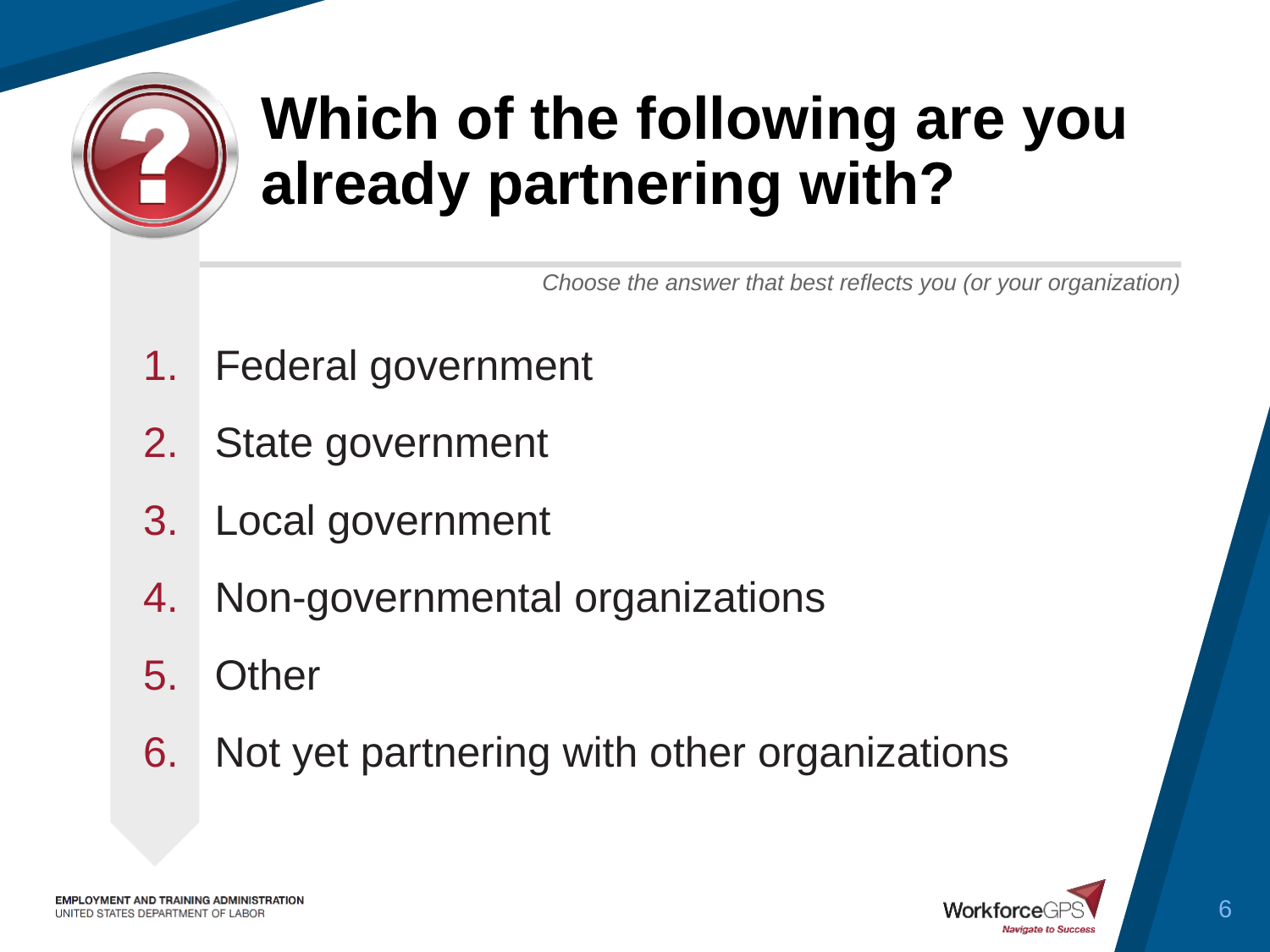

# Which of the following are you already partnering with?
Federal government
State government
Local government
Non-governmental organizations
Other
Not yet partnering with other organizations
6